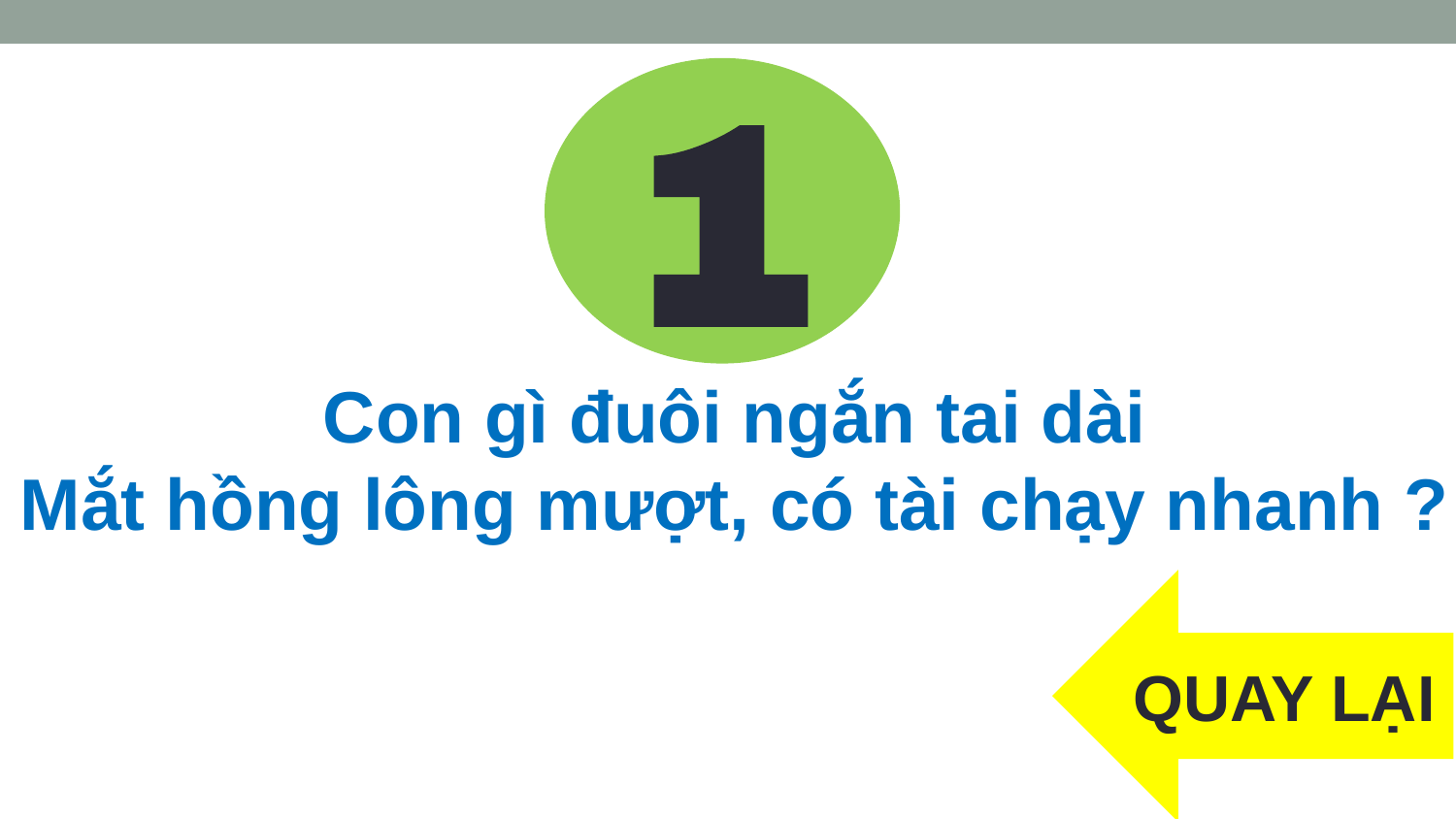

1
Con gì đuôi ngắn tai dài
Mắt hồng lông mượt, có tài chạy nhanh ?
QUAY LẠI